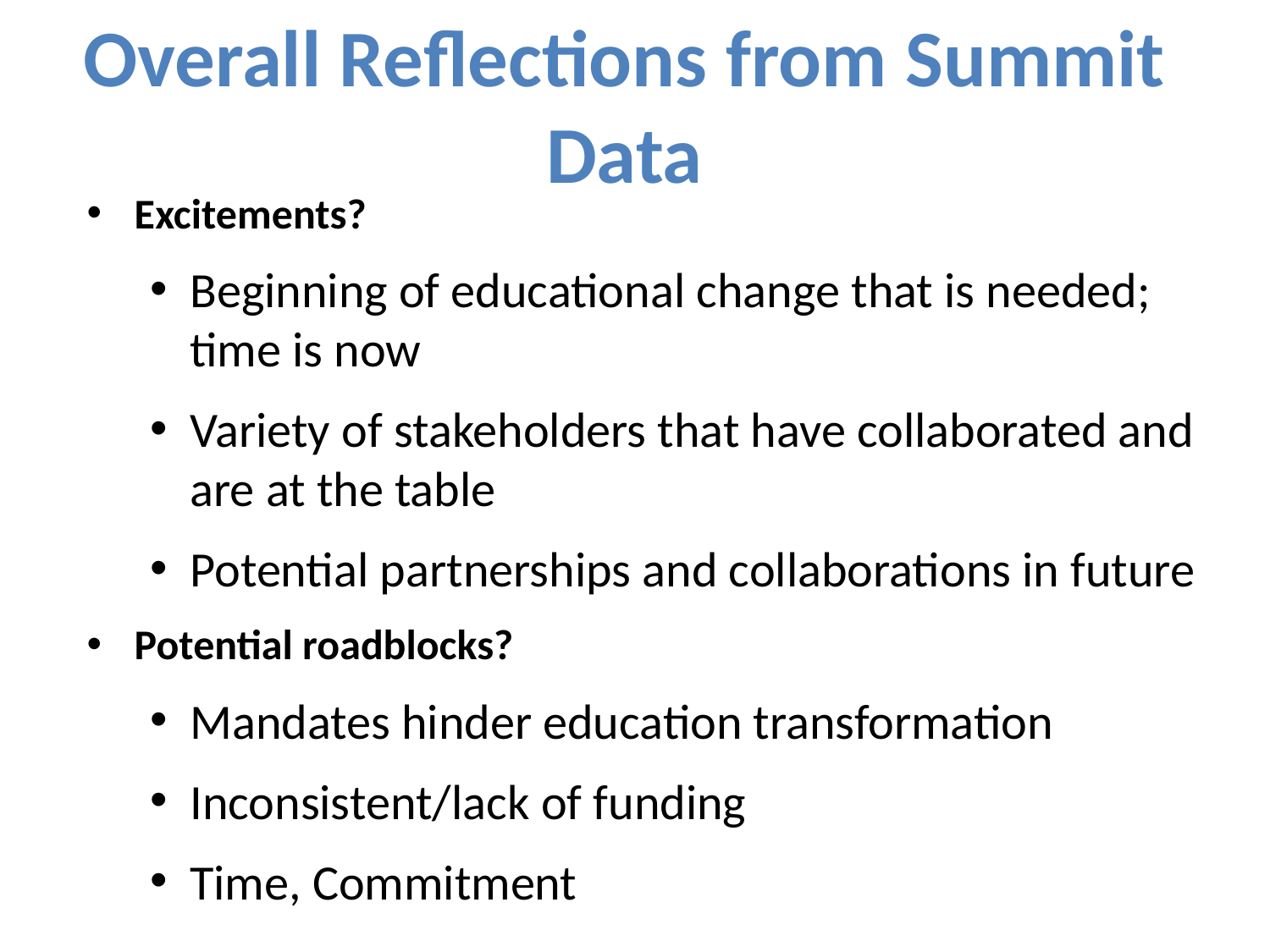

# Overall Reflections from Summit Data
Excitements?
Beginning of educational change that is needed; time is now
Variety of stakeholders that have collaborated and are at the table
Potential partnerships and collaborations in future
Potential roadblocks?
Mandates hinder education transformation
Inconsistent/lack of funding
Time, Commitment